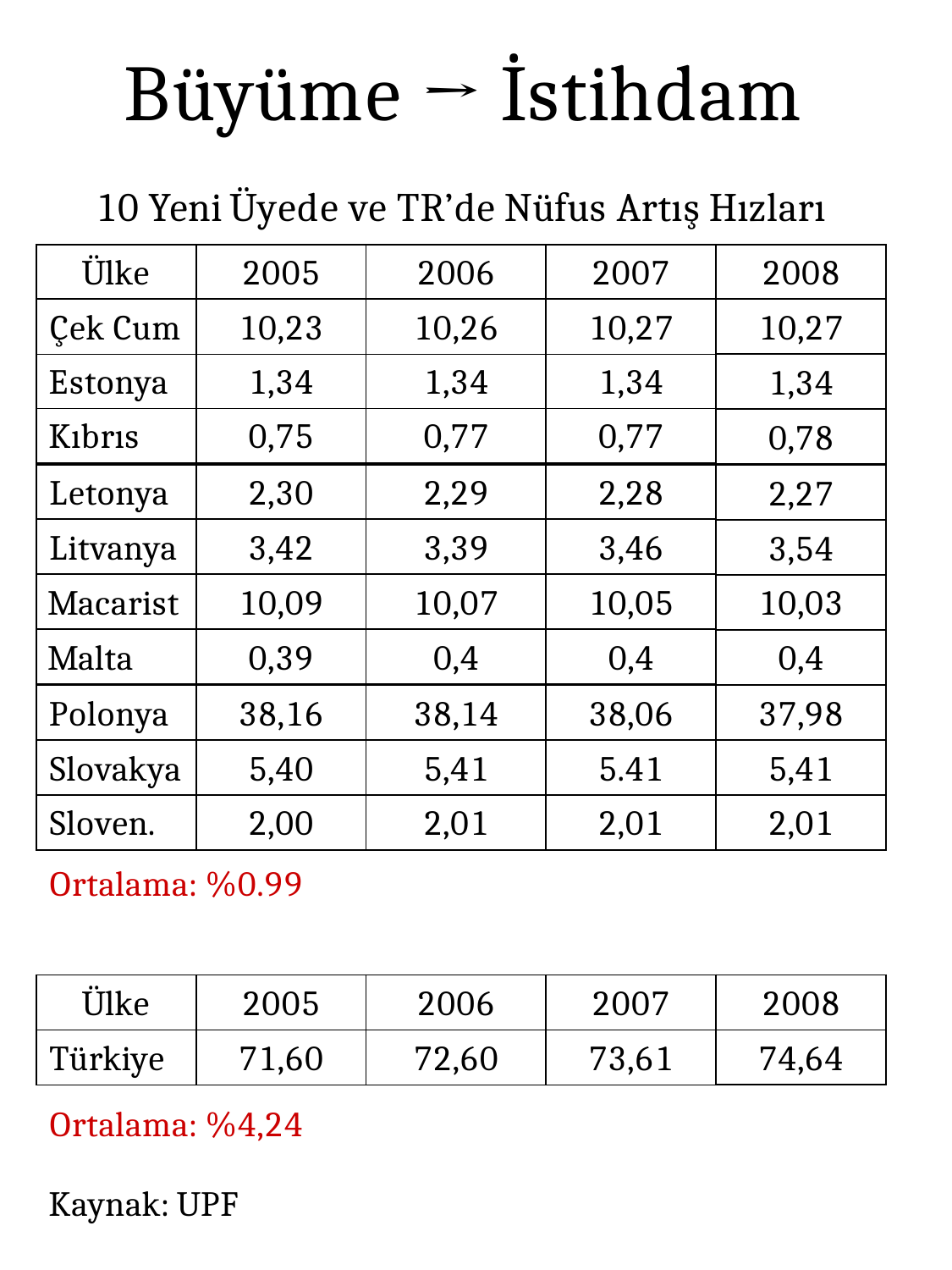

Büyüme → İstihdam

10 Yeni Üyede ve TR’de Nüfus Artış Hızları
| Ülke | 2005 | 2006 | 2007 |
| --- | --- | --- | --- |
| Çek Cum | 10,23 | 10,26 | 10,27 |
| Estonya | 1,34 | 1,34 | 1,34 |
| Kıbrıs | 0,75 | 0,77 | 0,77 |
| 2008 |
| --- |
| 10,27 |
| 1,34 |
| 0,78 |
| Letonya | 2,30 | 2,29 | 2,28 |
| --- | --- | --- | --- |
| Litvanya | 3,42 | 3,39 | 3,46 |
| Macarist | 10,09 | 10,07 | 10,05 |
| Malta | 0,39 | 0,4 | 0,4 |
| 2,27 |
| --- |
| 3,54 |
| 10,03 |
| 0,4 |
| Polonya | 38,16 | 38,14 | 38,06 |
| --- | --- | --- | --- |
| Slovakya | 5,40 | 5,41 | 5.41 |
| Sloven. | 2,00 | 2,01 | 2,01 |
| 37,98 |
| --- |
| 5,41 |
| 2,01 |
Ortalama: %0.99
| Ülke | 2005 | 2006 | 2007 |
| --- | --- | --- | --- |
| Türkiye | 71,60 | 72,60 | 73,61 |
| 2008 |
| --- |
| 74,64 |
Ortalama: %4,24
Kaynak: UPF